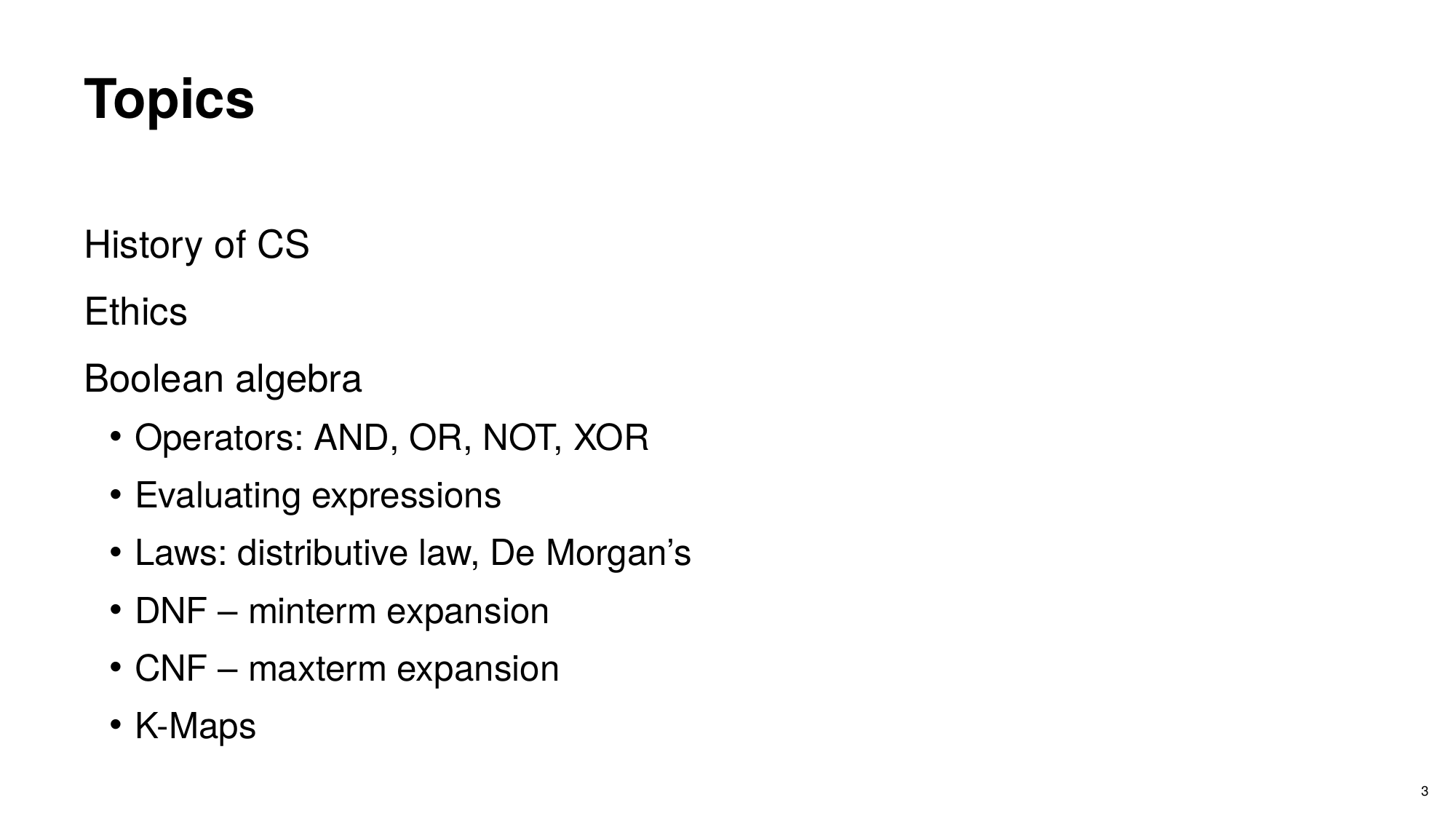

# Topics
History of CS
Ethics
Boolean algebra
Operators: AND, OR, NOT, XOR
Evaluating expressions
Laws: distributive law, De Morgan’s
DNF – minterm expansion
CNF – maxterm expansion
K-Maps
3